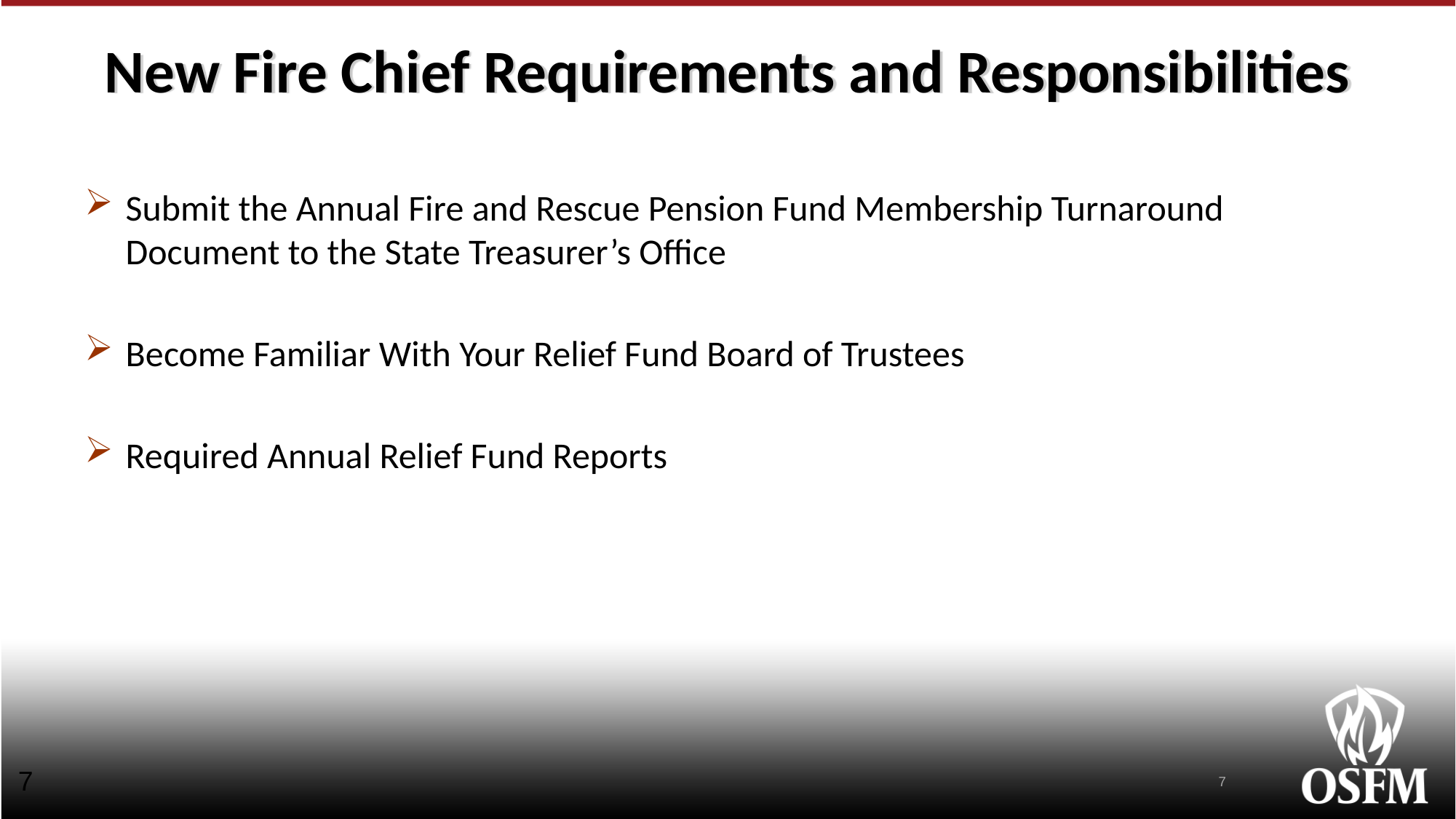

# New Fire Chief Requirements and Responsibilities
Submit the Annual Fire and Rescue Pension Fund Membership Turnaround Document to the State Treasurer’s Office

Become Familiar With Your Relief Fund Board of Trustees

Required Annual Relief Fund Reports

7
7